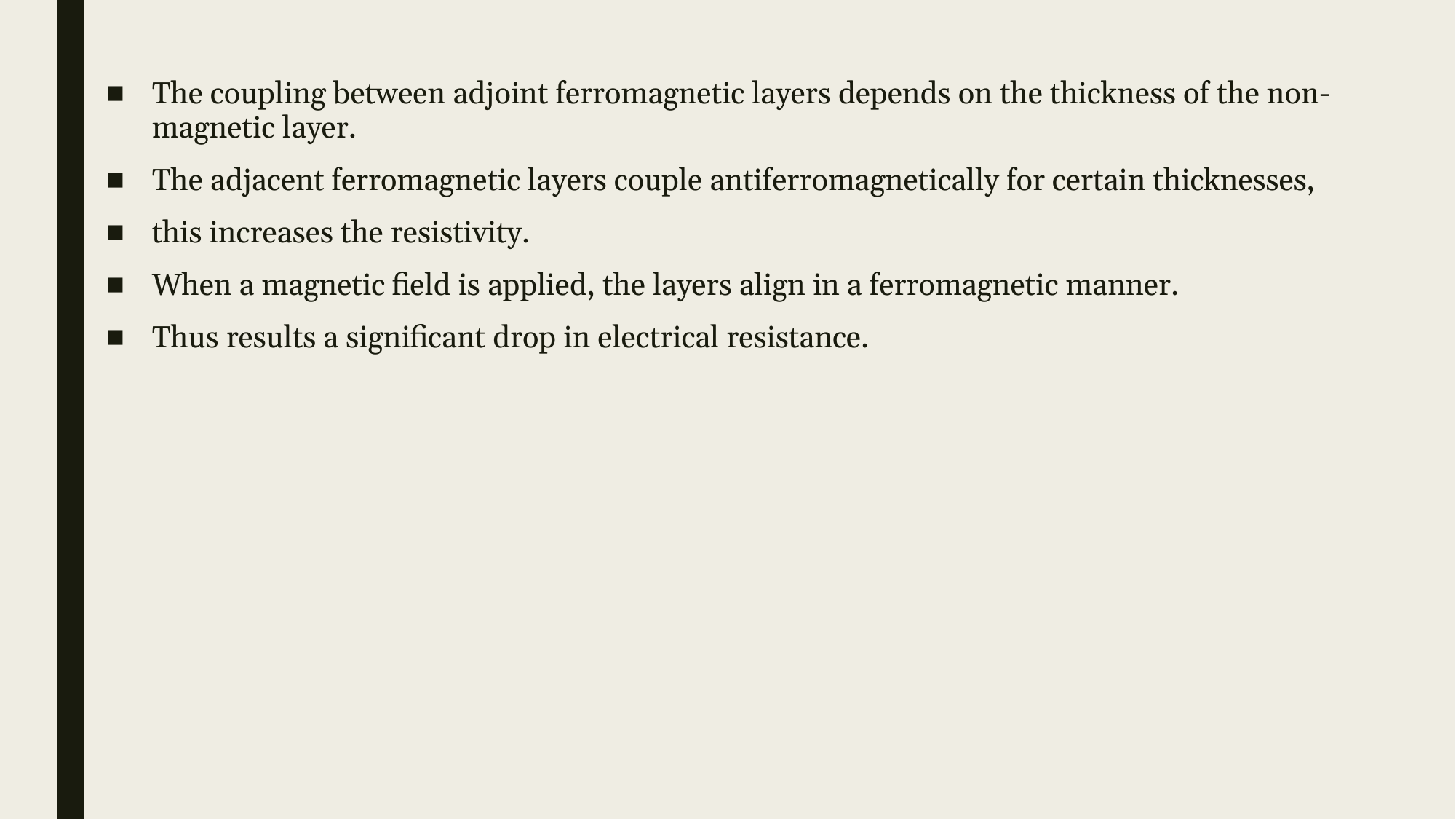

The coupling between adjoint ferromagnetic layers depends on the thickness of the non-magnetic layer.
The adjacent ferromagnetic layers couple antiferromagnetically for certain thicknesses,
this increases the resistivity.
When a magnetic field is applied, the layers align in a ferromagnetic manner.
Thus results a significant drop in electrical resistance.